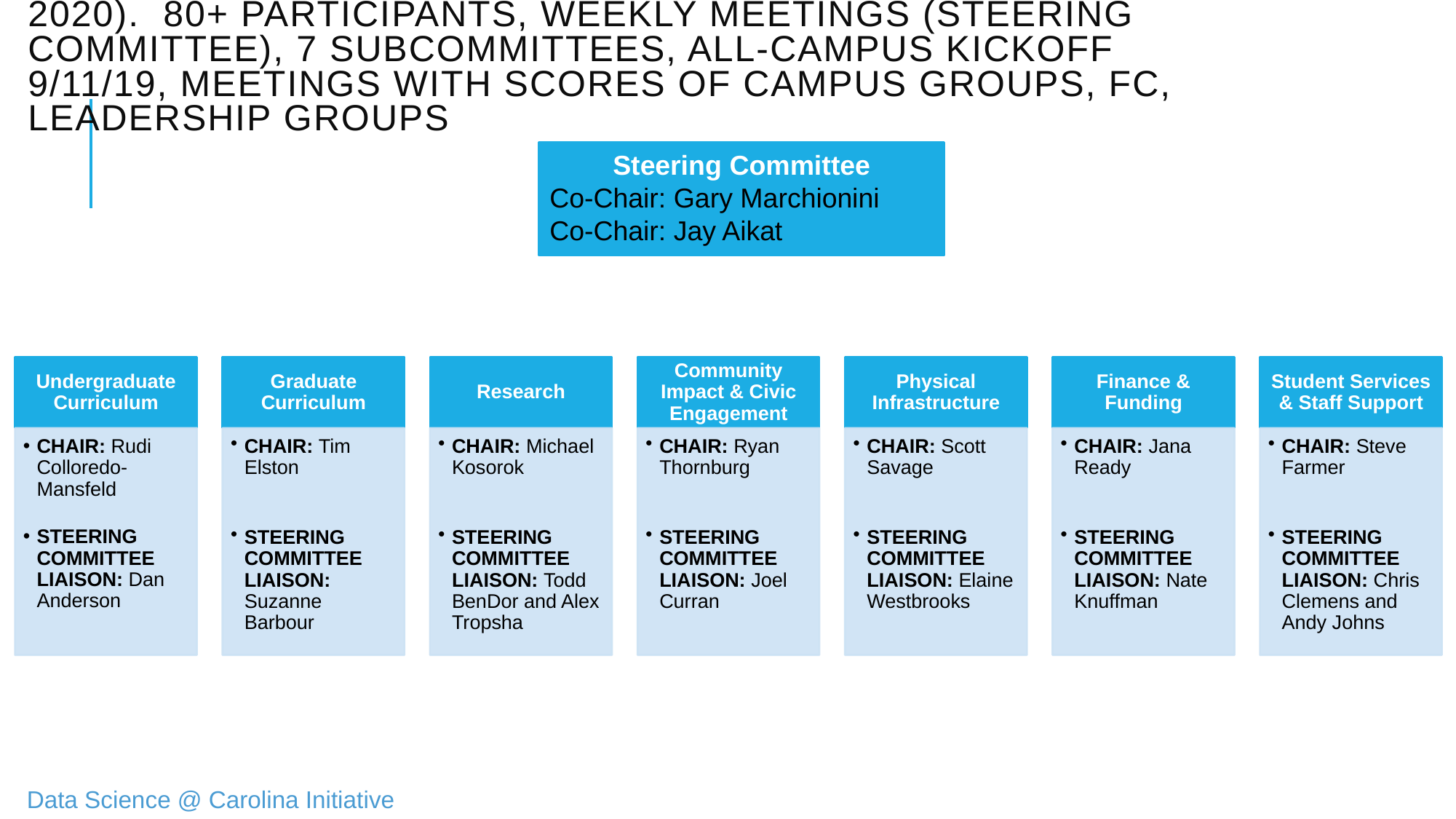

# Data Science @ Carolina – Phase I (March 2019-Feb 2020).  80+ participants, Weekly meetings (steering committee), 7 subcommittees, all-Campus Kickoff 9/11/19, meetings with scores of campus groups, FC, leadership groups
Steering Committee
Co-Chair: Gary Marchionini
Co-Chair: Jay Aikat
Undergraduate Curriculum
CHAIR: Rudi Colloredo-Mansfeld
STEERING COMMITTEE LIAISON: Dan Anderson
Graduate Curriculum
CHAIR: Tim Elston

STEERING COMMITTEE LIAISON: Suzanne Barbour
Research
CHAIR: Michael Kosorok

STEERING COMMITTEE LIAISON: Todd BenDor and Alex Tropsha
Community Impact & Civic Engagement
CHAIR: Ryan Thornburg

STEERING COMMITTEE LIAISON: Joel Curran
Physical Infrastructure
CHAIR: Scott Savage

STEERING COMMITTEE LIAISON: Elaine Westbrooks
Finance & Funding
CHAIR: Jana Ready

STEERING COMMITTEE LIAISON: Nate Knuffman

Student Services & Staff Support
CHAIR: Steve Farmer

STEERING COMMITTEE LIAISON: Chris Clemens and Andy Johns